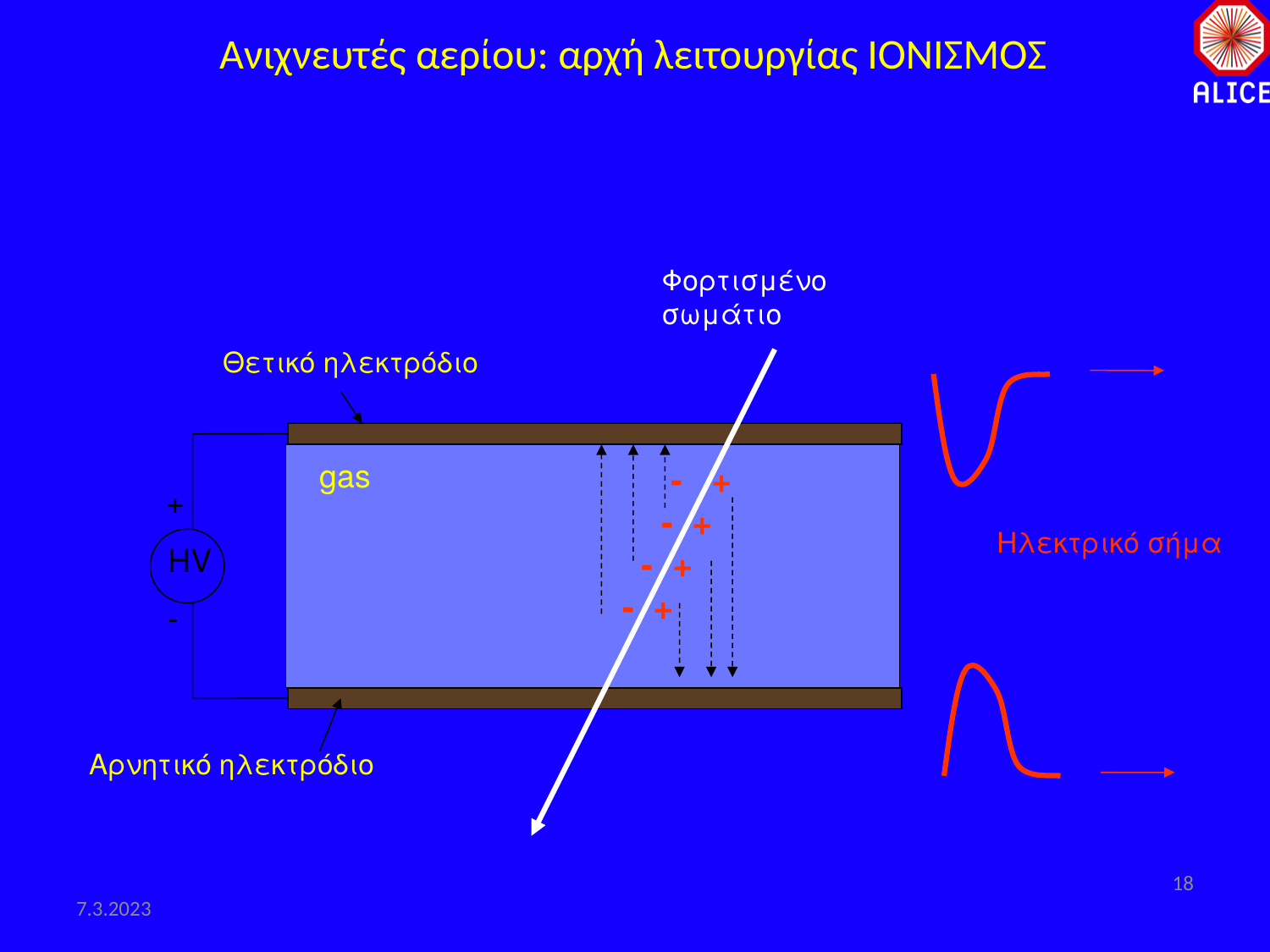

Ανιχνευτές αερίου: αρχή λειτουργίας ΙΟΝΙΣΜΟΣ
Φορτισμένο σωμάτιο
Θετικό ηλεκτρόδιο

gas
      -   +
     -  +
   -  +
 -  +
+

Ηλεκτρικό σήμα

HV

-

Αρνητικό ηλεκτρόδιο

18
7.3.2023